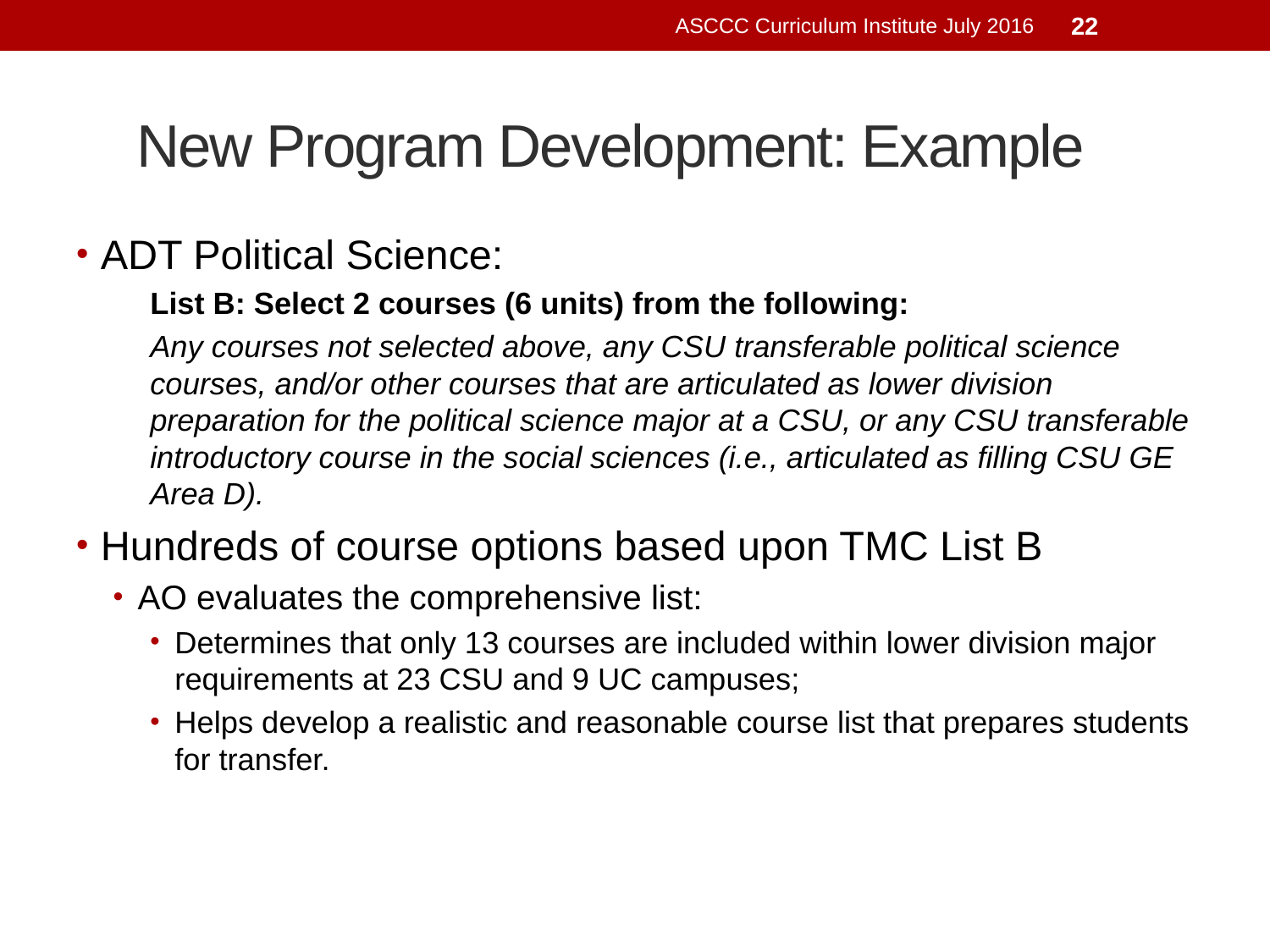

ASCCC Curriculum Institute July 2016
22
# New Program Development: Example
ADT Political Science:
List B: Select 2 courses (6 units) from the following:
Any courses not selected above, any CSU transferable political science courses, and/or other courses that are articulated as lower division preparation for the political science major at a CSU, or any CSU transferable introductory course in the social sciences (i.e., articulated as filling CSU GE Area D).
Hundreds of course options based upon TMC List B
AO evaluates the comprehensive list:
Determines that only 13 courses are included within lower division major requirements at 23 CSU and 9 UC campuses;
Helps develop a realistic and reasonable course list that prepares students for transfer.